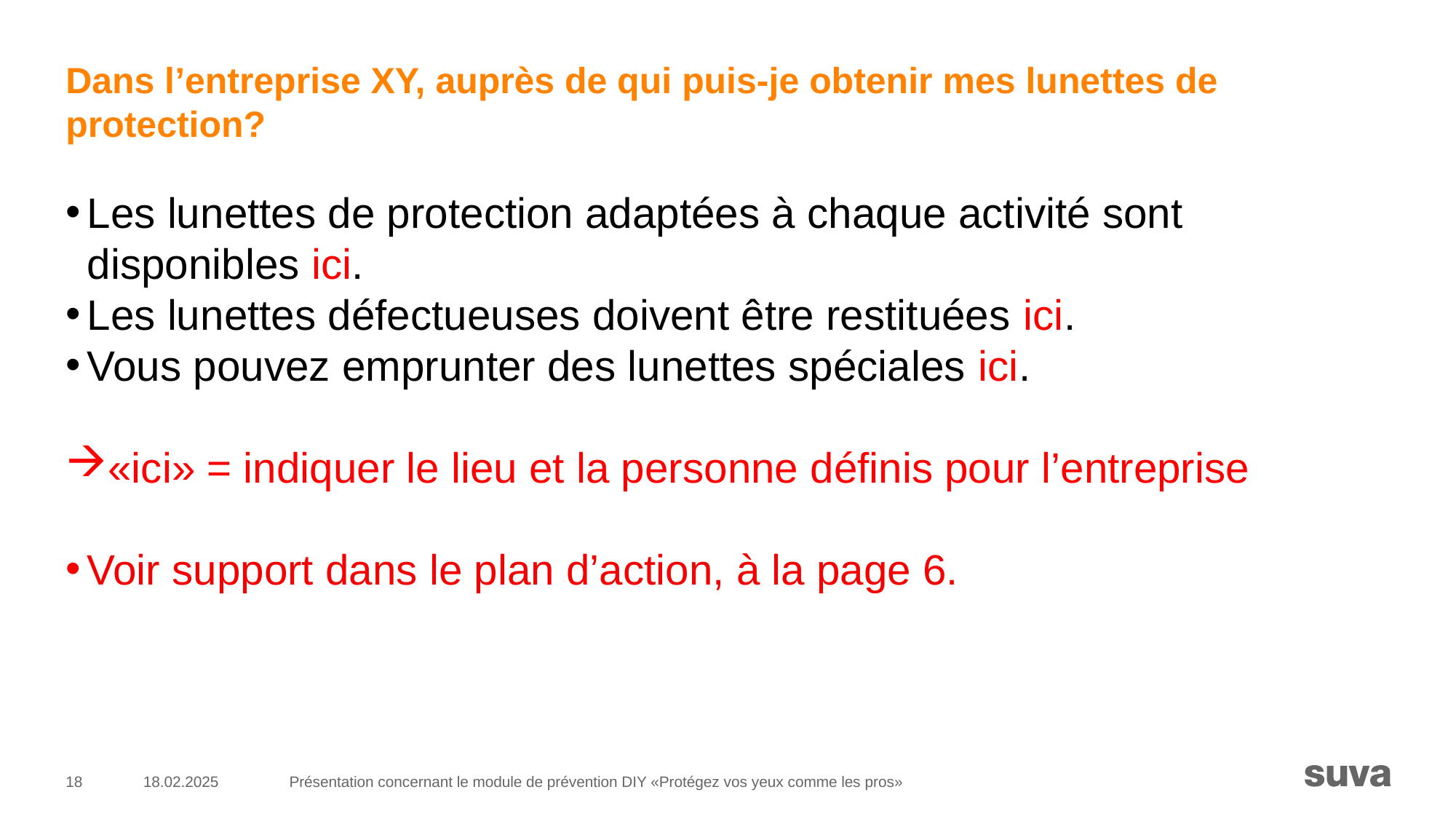

# Dans l’entreprise XY, auprès de qui puis-je obtenir mes lunettes de protection?
Les lunettes de protection adaptées à chaque activité sont disponibles ici.
Les lunettes défectueuses doivent être restituées ici.
Vous pouvez emprunter des lunettes spéciales ici.

«ici» = indiquer le lieu et la personne définis pour l’entreprise

Voir support dans le plan d’action, à la page 6.
18
18.02.2025
Présentation concernant le module de prévention DIY «Protégez vos yeux comme les pros»